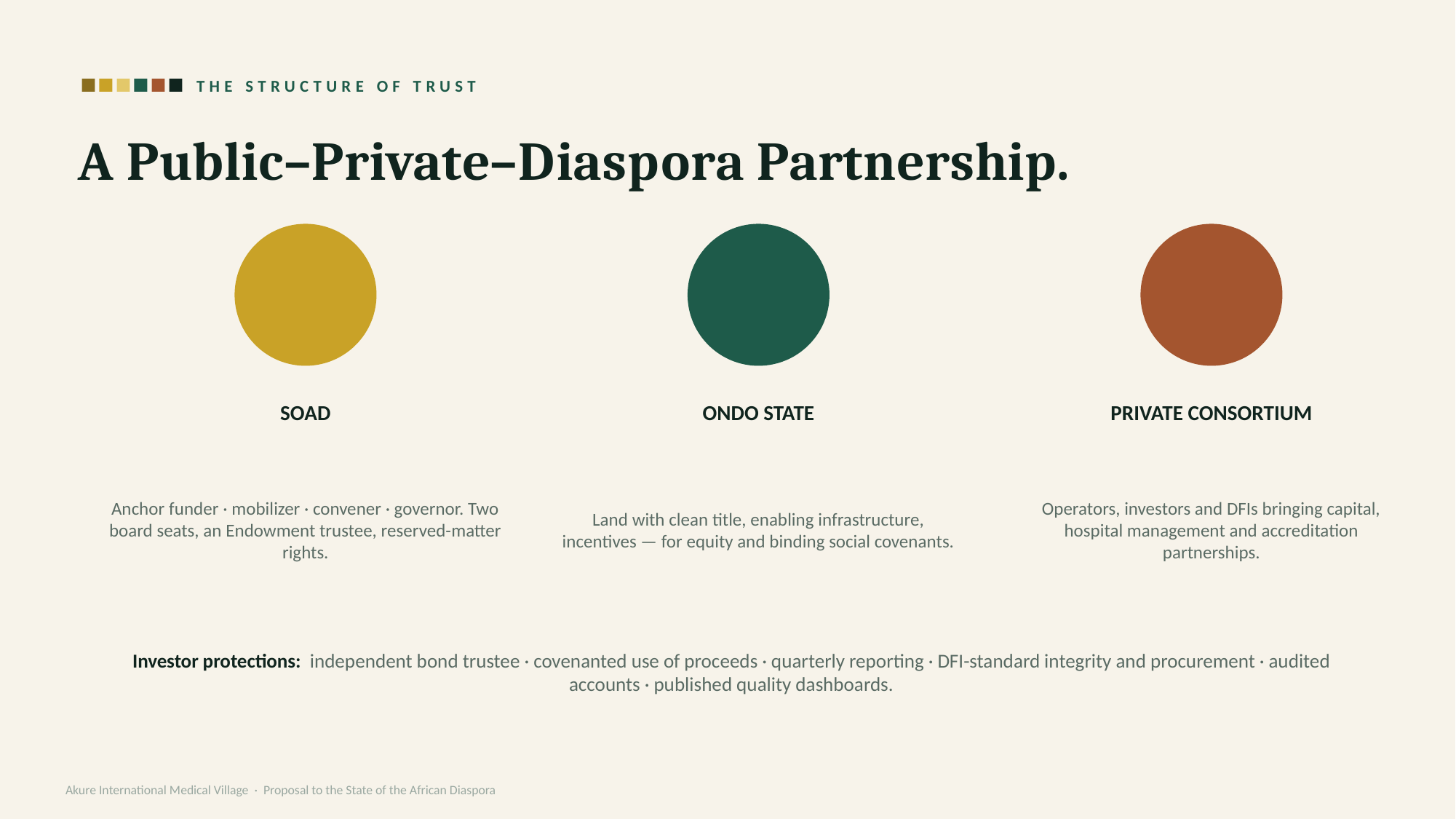

THE STRUCTURE OF TRUST

A Public–Private–Diaspora Partnership.

SOAD
ONDO STATE
PRIVATE CONSORTIUM
Anchor funder · mobilizer · convener · governor. Two board seats, an Endowment trustee, reserved-matter rights.
Land with clean title, enabling infrastructure, incentives — for equity and binding social covenants.
Operators, investors and DFIs bringing capital, hospital management and accreditation partnerships.
Investor protections:  independent bond trustee · covenanted use of proceeds · quarterly reporting · DFI-standard integrity and procurement · audited accounts · published quality dashboards.
Akure International Medical Village  ·  Proposal to the State of the African Diaspora